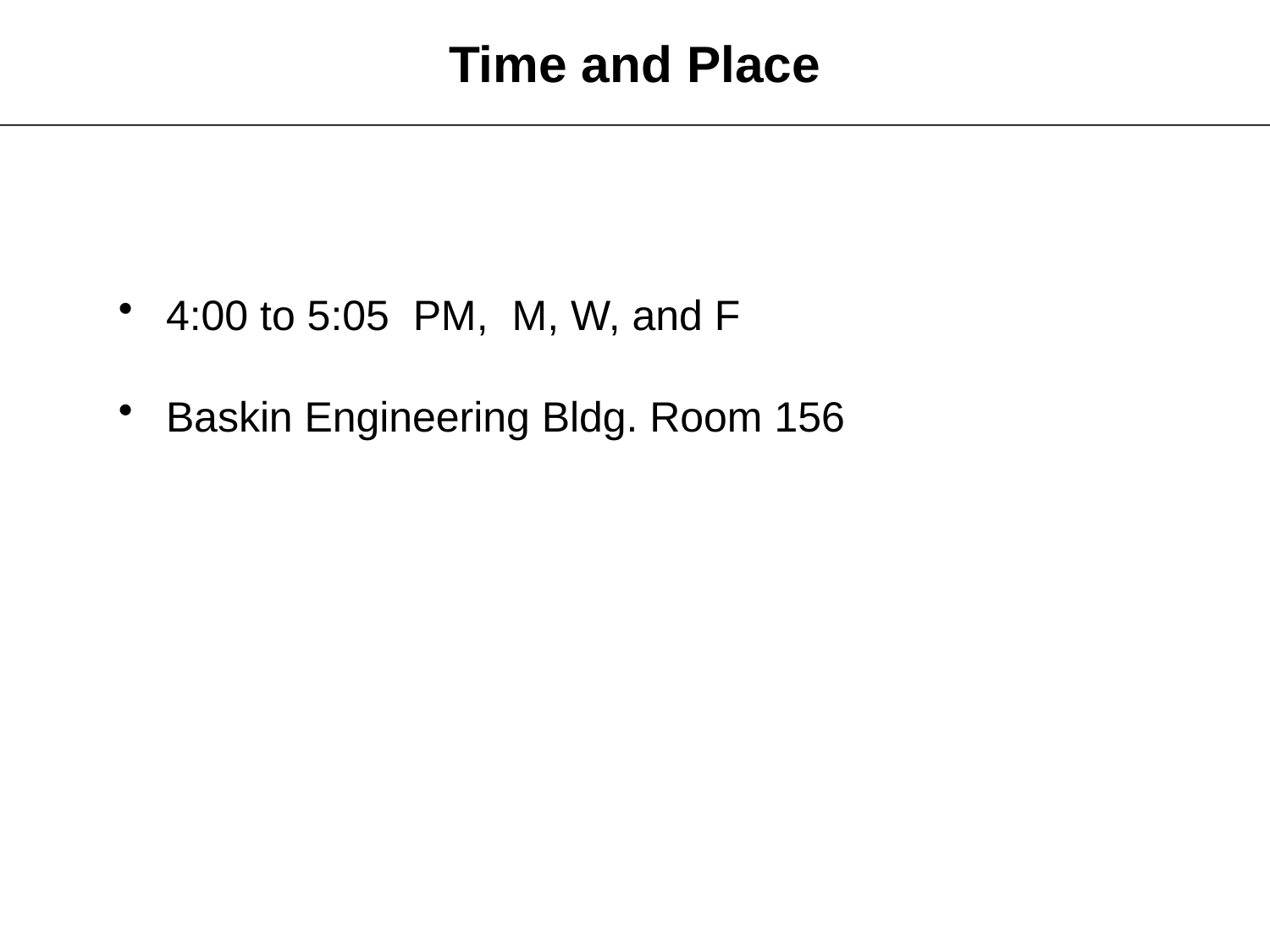

Time and Place

4:00 to 5:05  PM,  M, W, and F

Baskin Engineering Bldg. Room 156